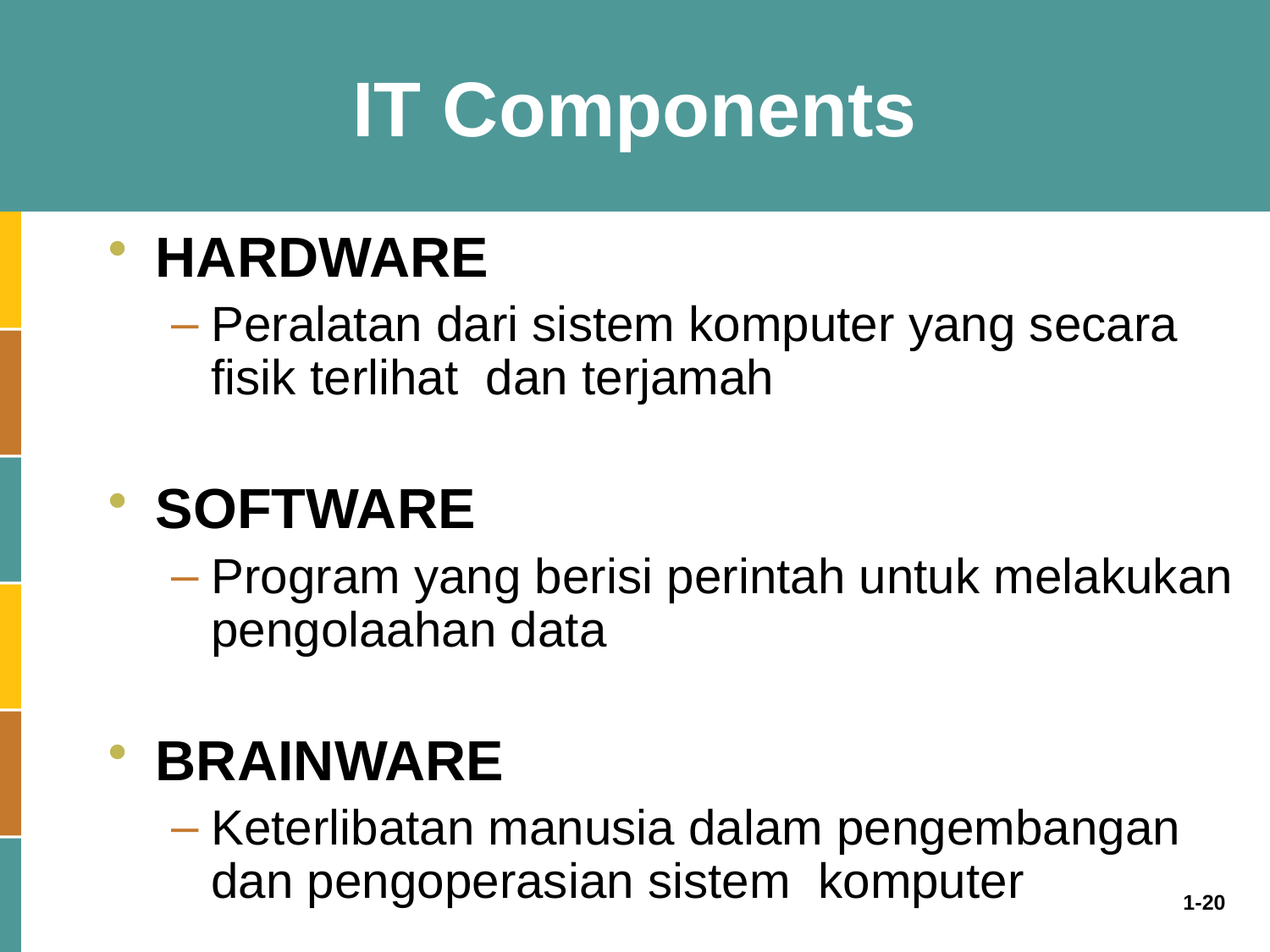

# IT Components
HARDWARE
Peralatan dari sistem komputer yang secara fisik terlihat  dan terjamah

SOFTWARE
Program yang berisi perintah untuk melakukan pengolaahan data

BRAINWARE
Keterlibatan manusia dalam pengembangan dan pengoperasian sistem  komputer